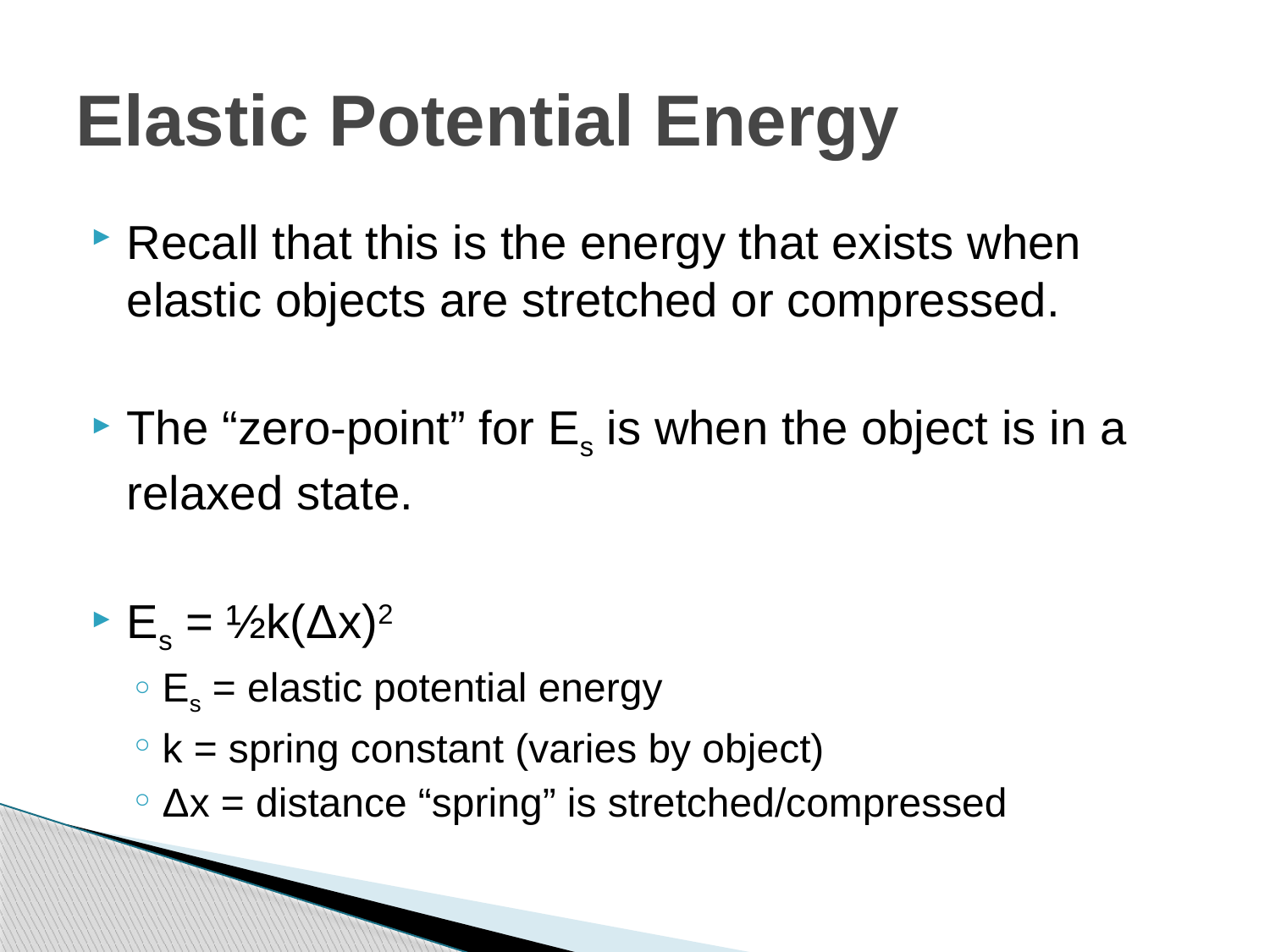

# Elastic Potential Energy
Recall that this is the energy that exists when elastic objects are stretched or compressed.

The “zero-point” for Es is when the object is in a relaxed state.

Es = ½k(Δx)2
Es = elastic potential energy
k = spring constant (varies by object)
Δx = distance “spring” is stretched/compressed